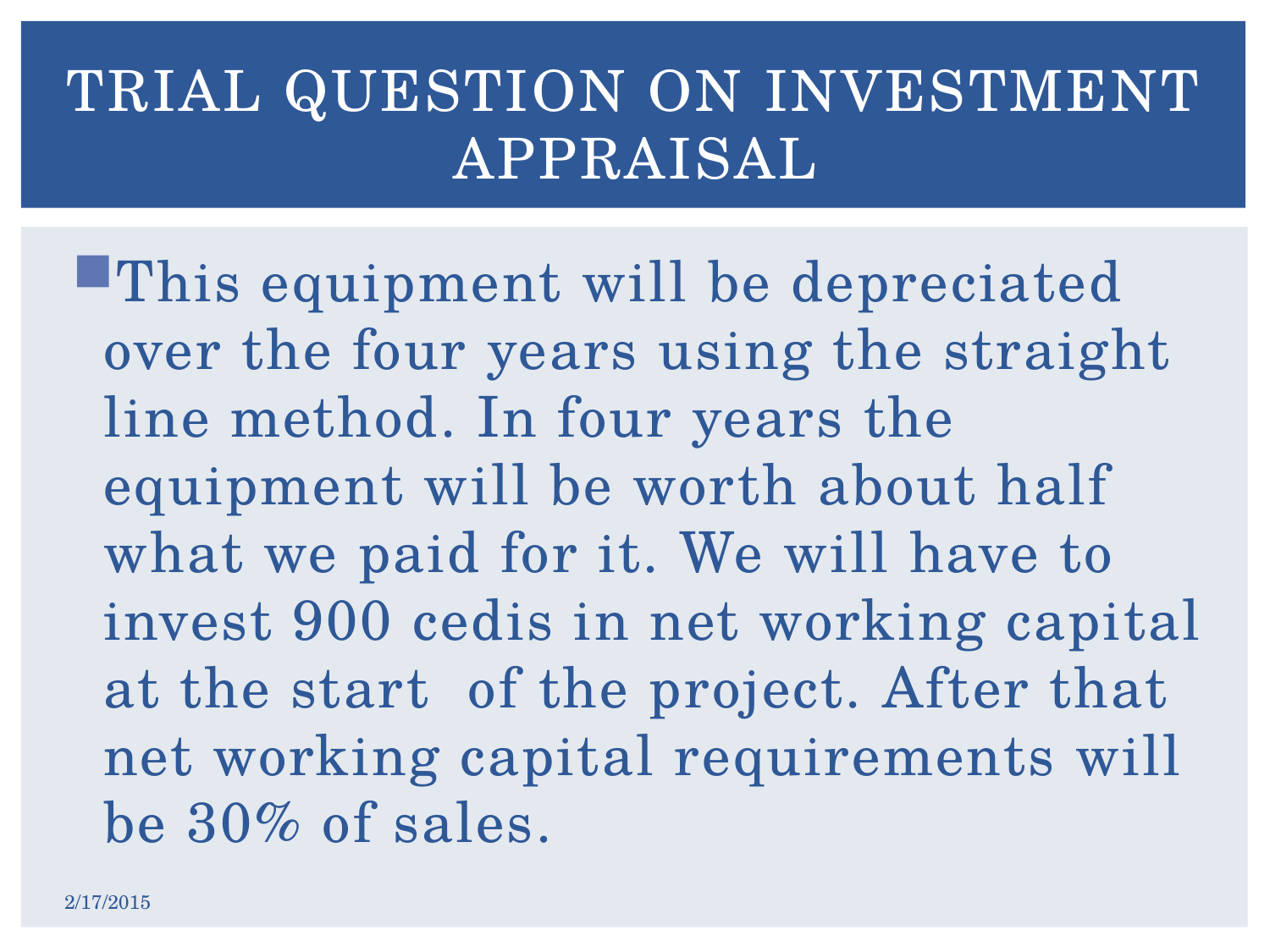

# Trial question on investment appraisal
This equipment will be depreciated over the four years using the straight line method. In four years the equipment will be worth about half what we paid for it. We will have to invest 900 cedis in net working capital at the start  of the project. After that net working capital requirements will be 30% of sales.

2/17/2015